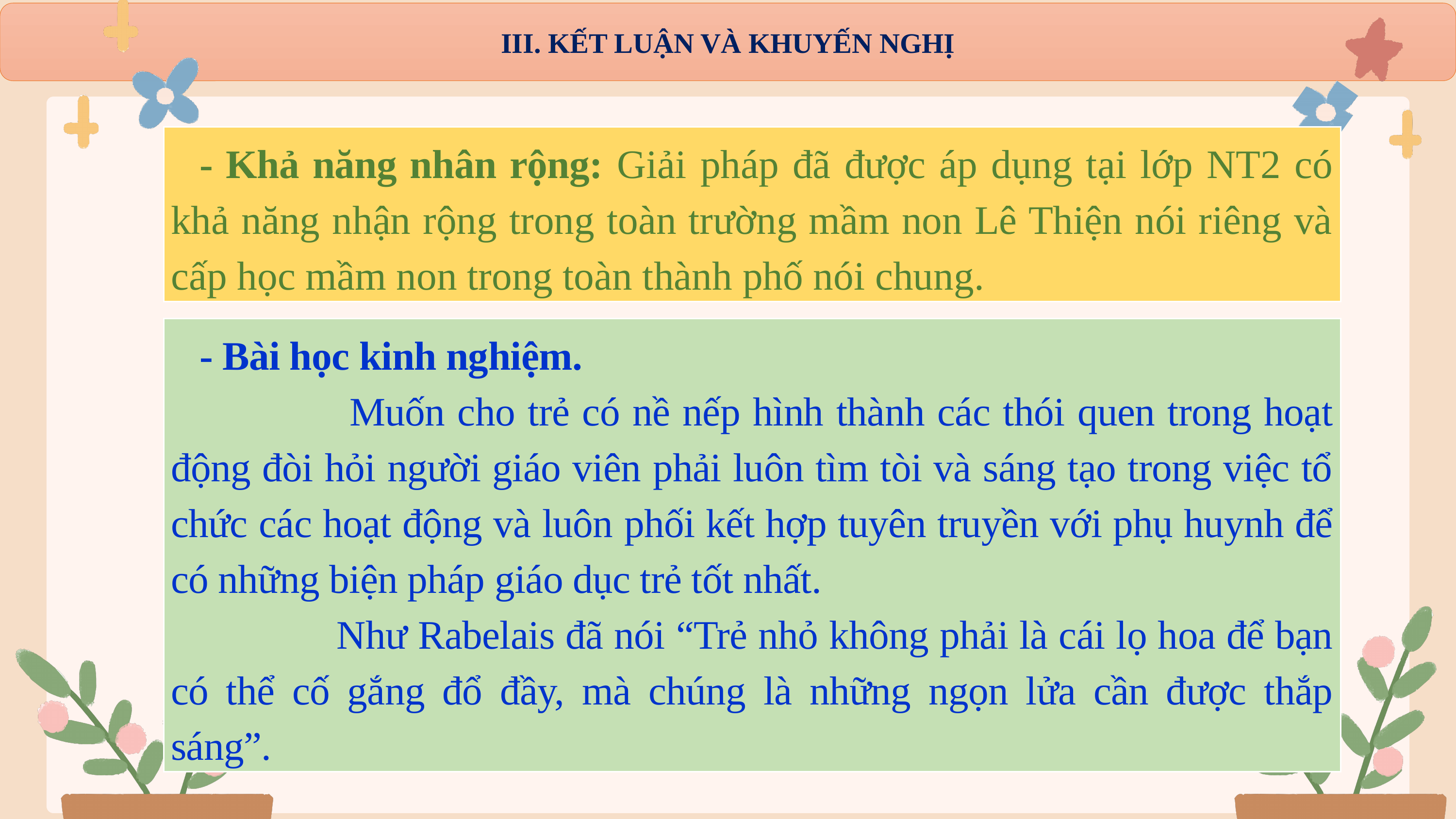

III. KẾT LUẬN VÀ KHUYẾN NGHỊ

- Khả năng nhân rộng: Giải pháp đã được áp dụng tại lớp NT2 có khả năng nhận rộng trong toàn trường mầm non Lê Thiện nói riêng và cấp học mầm non trong toàn thành phố nói chung.
- Bài học kinh nghiệm.
              Muốn cho trẻ có nề nếp hình thành các thói quen trong hoạt động đòi hỏi người giáo viên phải luôn tìm tòi và sáng tạo trong việc tổ chức các hoạt động và luôn phối kết hợp tuyên truyền với phụ huynh để có những biện pháp giáo dục trẻ tốt nhất.
               Như Rabelais đã nói “Trẻ nhỏ không phải là cái lọ hoa để bạn có thể cố gắng đổ đầy, mà chúng là những ngọn lửa cần được thắp sáng”.